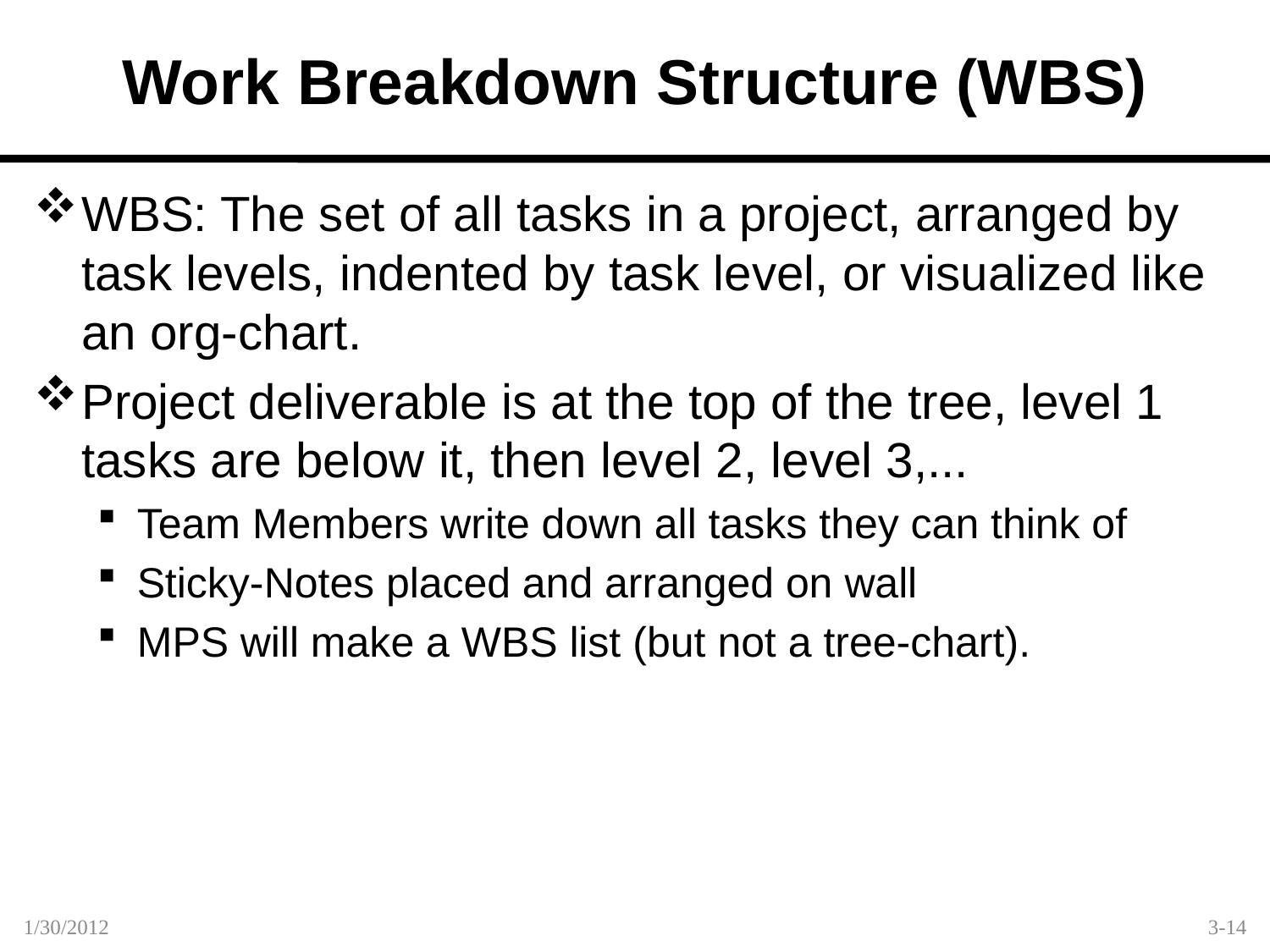

Work Breakdown Structure (WBS)
WBS: The set of all tasks in a project, arranged by task levels, indented by task level, or visualized like an org-chart.
Project deliverable is at the top of the tree, level 1 tasks are below it, then level 2, level 3,...
Team Members write down all tasks they can think of
Sticky-Notes placed and arranged on wall
MPS will make a WBS list (but not a tree-chart).

1/30/2012
3-14